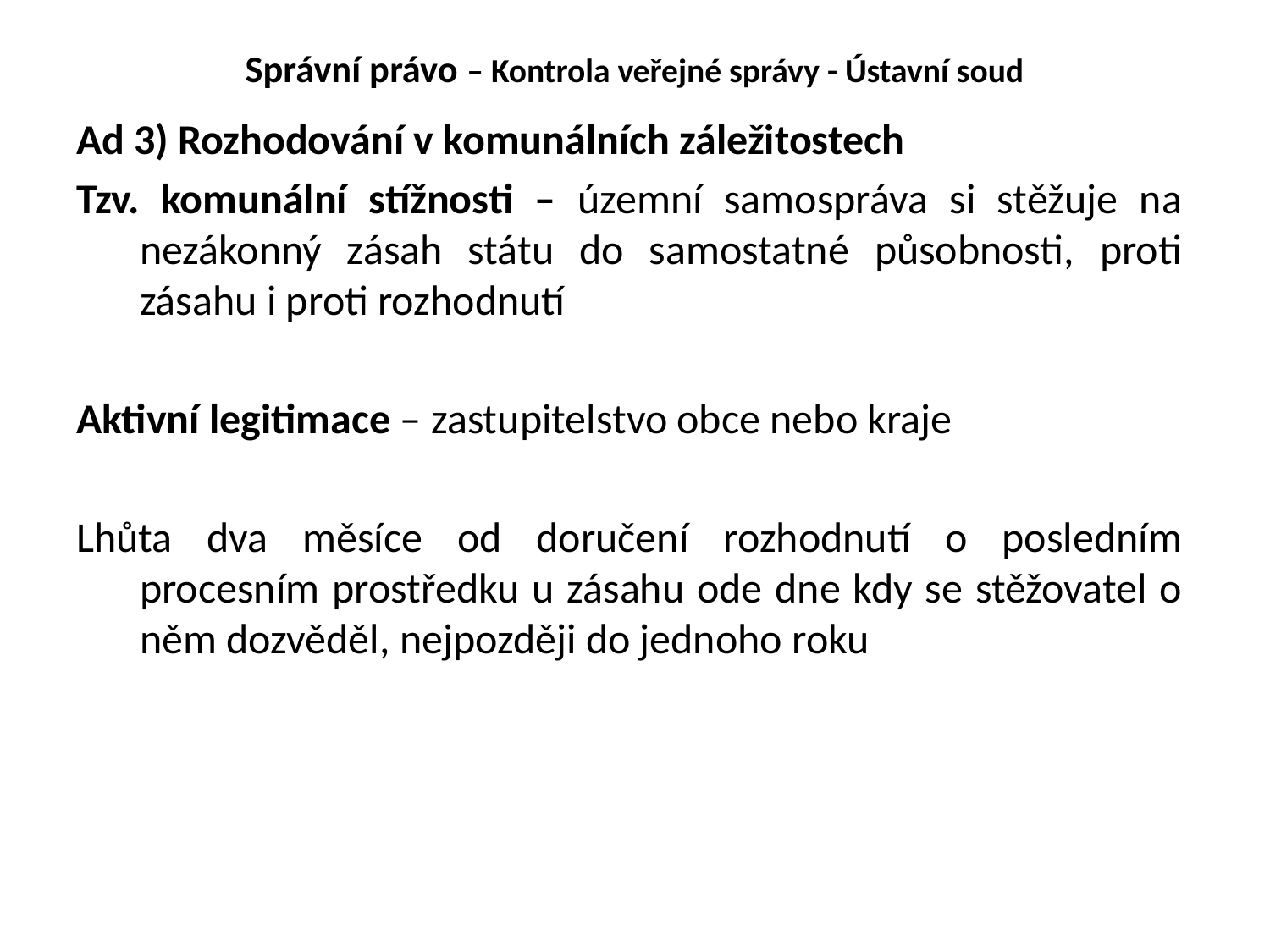

# Správní právo – Kontrola veřejné správy - Ústavní soud
Ad 3) Rozhodování v komunálních záležitostech
Tzv. komunální stížnosti – územní samospráva si stěžuje na nezákonný zásah státu do samostatné působnosti, proti zásahu i proti rozhodnutí

Aktivní legitimace – zastupitelstvo obce nebo kraje

Lhůta dva měsíce od doručení rozhodnutí o posledním procesním prostředku u zásahu ode dne kdy se stěžovatel o něm dozvěděl, nejpozději do jednoho roku